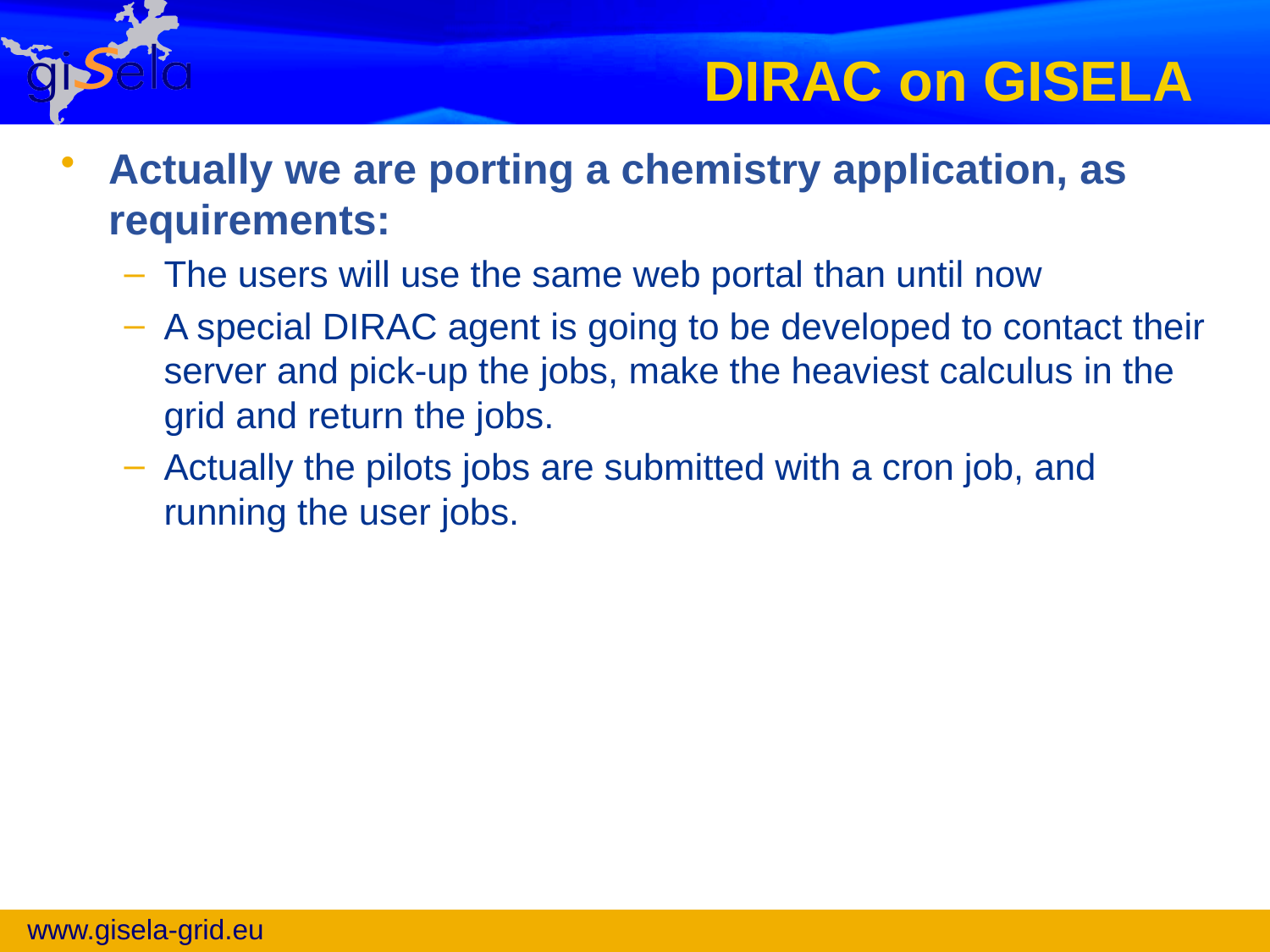

# DIRAC on GISELA
Actually we are porting a chemistry application, as requirements:
The users will use the same web portal than until now
A special DIRAC agent is going to be developed to contact their server and pick-up the jobs, make the heaviest calculus in the grid and return the jobs.
Actually the pilots jobs are submitted with a cron job, and running the user jobs.